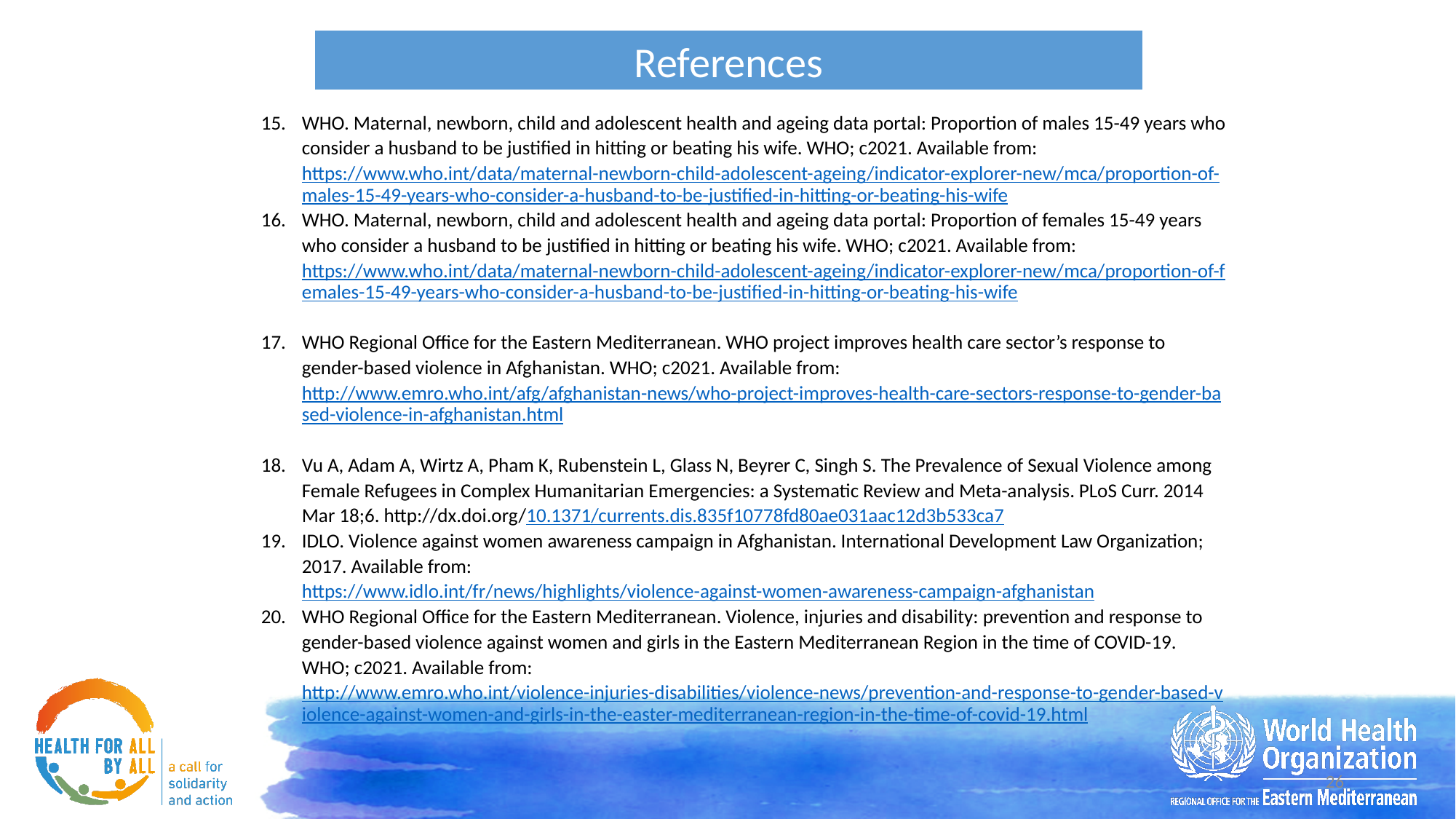

References
WHO. Maternal, newborn, child and adolescent health and ageing data portal: Proportion of males 15-49 years who consider a husband to be justified in hitting or beating his wife. WHO; c2021. Available from: https://www.who.int/data/maternal-newborn-child-adolescent-ageing/indicator-explorer-new/mca/proportion-of-males-15-49-years-who-consider-a-husband-to-be-justified-in-hitting-or-beating-his-wife
WHO. Maternal, newborn, child and adolescent health and ageing data portal: Proportion of females 15-49 years who consider a husband to be justified in hitting or beating his wife. WHO; c2021. Available from: https://www.who.int/data/maternal-newborn-child-adolescent-ageing/indicator-explorer-new/mca/proportion-of-females-15-49-years-who-consider-a-husband-to-be-justified-in-hitting-or-beating-his-wife
WHO Regional Office for the Eastern Mediterranean. WHO project improves health care sector’s response to gender-based violence in Afghanistan. WHO; c2021. Available from: http://www.emro.who.int/afg/afghanistan-news/who-project-improves-health-care-sectors-response-to-gender-based-violence-in-afghanistan.html
Vu A, Adam A, Wirtz A, Pham K, Rubenstein L, Glass N, Beyrer C, Singh S. The Prevalence of Sexual Violence among Female Refugees in Complex Humanitarian Emergencies: a Systematic Review and Meta-analysis. PLoS Curr. 2014 Mar 18;6. http://dx.doi.org/10.1371/currents.dis.835f10778fd80ae031aac12d3b533ca7
IDLO. Violence against women awareness campaign in Afghanistan. International Development Law Organization; 2017. Available from: https://www.idlo.int/fr/news/highlights/violence-against-women-awareness-campaign-afghanistan
WHO Regional Office for the Eastern Mediterranean. Violence, injuries and disability: prevention and response to gender-based violence against women and girls in the Eastern Mediterranean Region in the time of COVID-19. WHO; c2021. Available from: http://www.emro.who.int/violence-injuries-disabilities/violence-news/prevention-and-response-to-gender-based-violence-against-women-and-girls-in-the-easter-mediterranean-region-in-the-time-of-covid-19.html
26